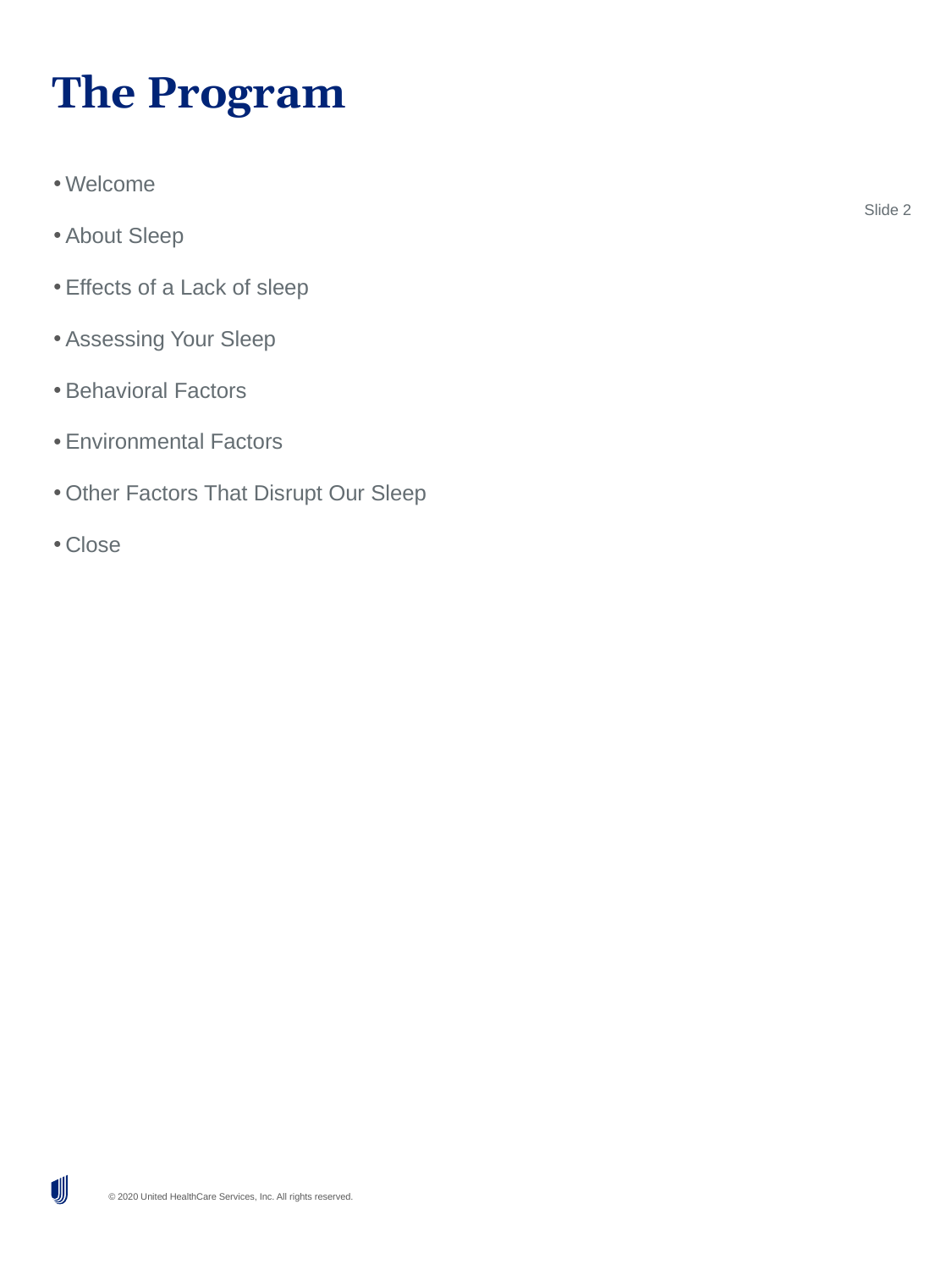

# The Program
Slide 2
Welcome
About Sleep
Effects of a Lack of sleep
Assessing Your Sleep
Behavioral Factors
Environmental Factors
Other Factors That Disrupt Our Sleep
Close